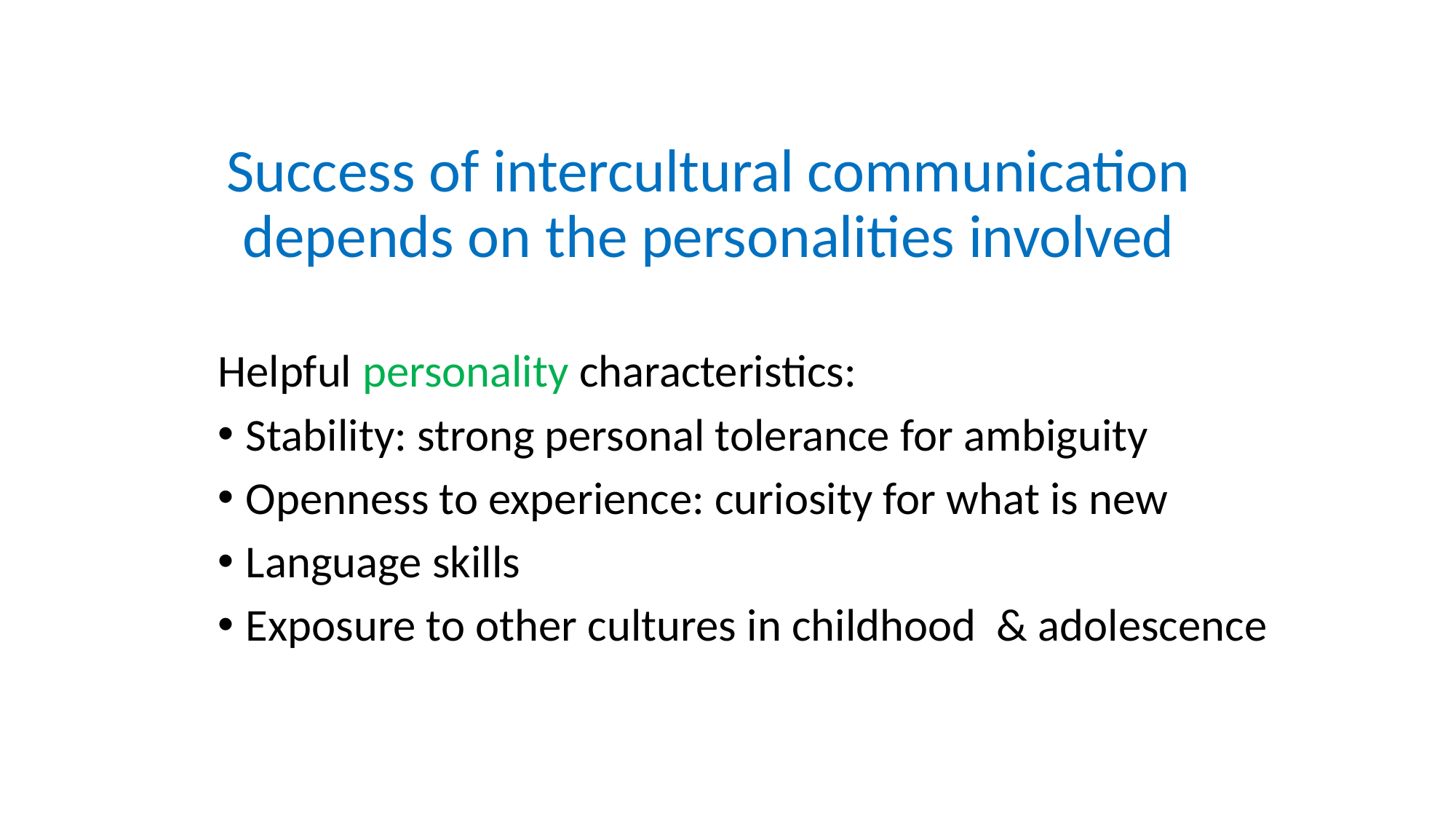

# Success of intercultural communication depends on the personalities involved
Helpful personality characteristics:
Stability: strong personal tolerance for ambiguity
Openness to experience: curiosity for what is new
Language skills
Exposure to other cultures in childhood  & adolescence